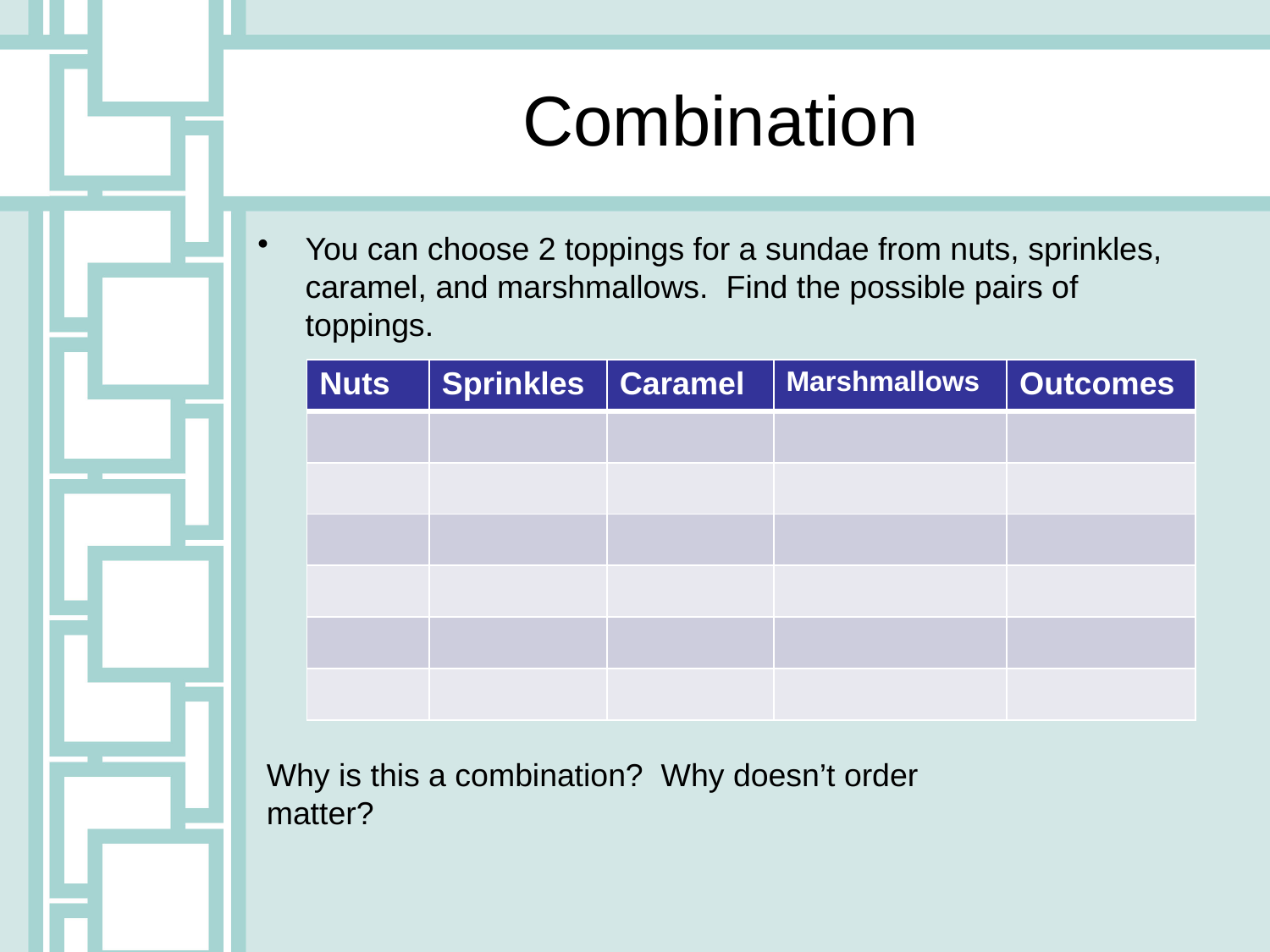

# Combination
You can choose 2 toppings for a sundae from nuts, sprinkles, caramel, and marshmallows.  Find the possible pairs of toppings.
| Nuts | Sprinkles | Caramel | Marshmallows | Outcomes |
| --- | --- | --- | --- | --- |
|  |  |  |  |  |
|  |  |  |  |  |
|  |  |  |  |  |
|  |  |  |  |  |
|  |  |  |  |  |
|  |  |  |  |  |
Why is this a combination?  Why doesn’t order matter?